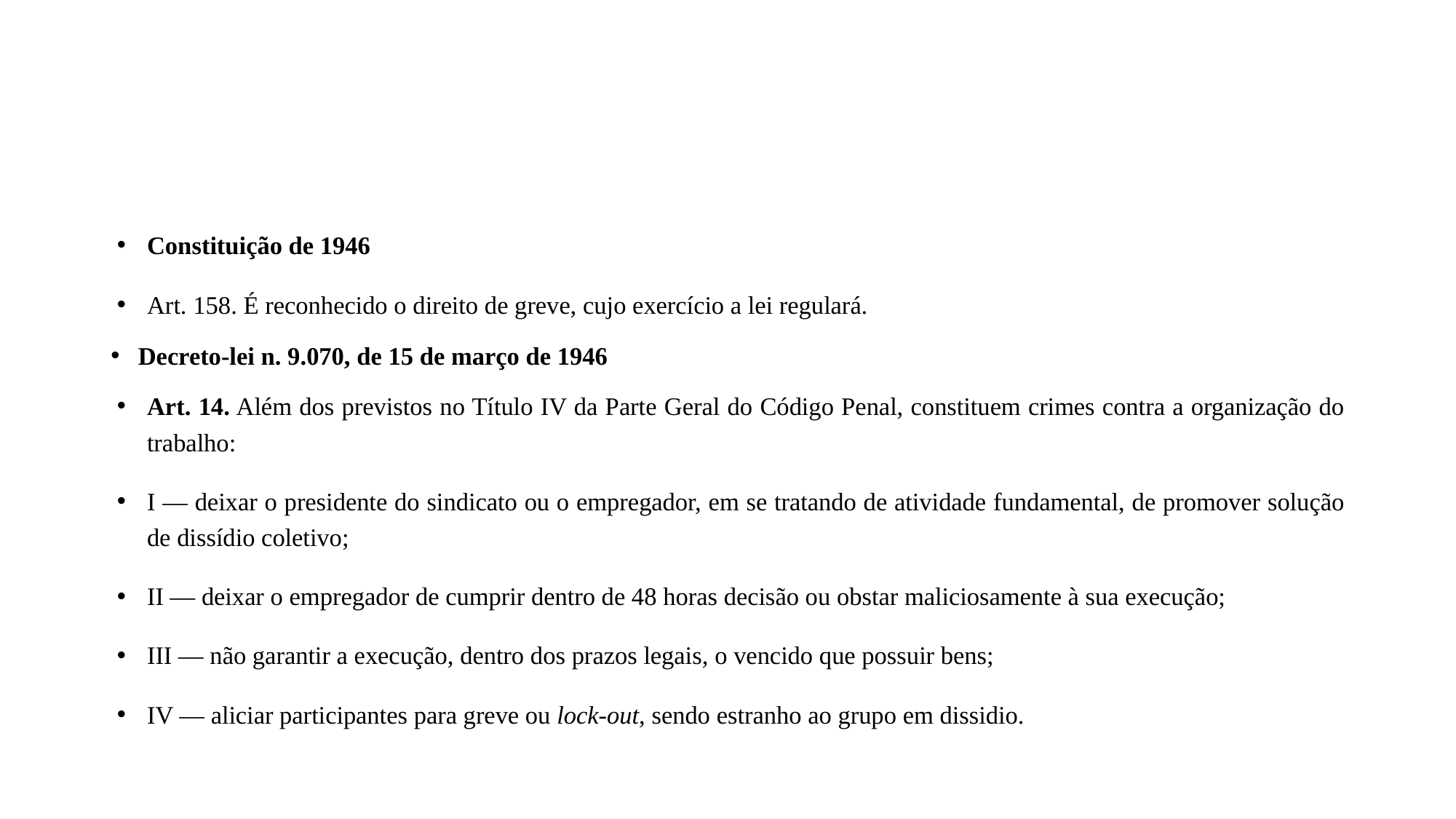

#
Constituição de 1946
Art. 158. É reconhecido o direito de greve, cujo exercício a lei regulará.
Decreto-lei n. 9.070, de 15 de março de 1946
Art. 14. Além dos previstos no Título IV da Parte Geral do Código Penal, constituem crimes contra a organização do trabalho:
I — deixar o presidente do sindicato ou o empregador, em se tratando de atividade fundamental, de promover solução de dissídio coletivo;
II — deixar o empregador de cumprir dentro de 48 horas decisão ou obstar maliciosamente à sua execução;
III — não garantir a execução, dentro dos prazos legais, o vencido que possuir bens;
IV — aliciar participantes para greve ou lock-out, sendo estranho ao grupo em dissidio.